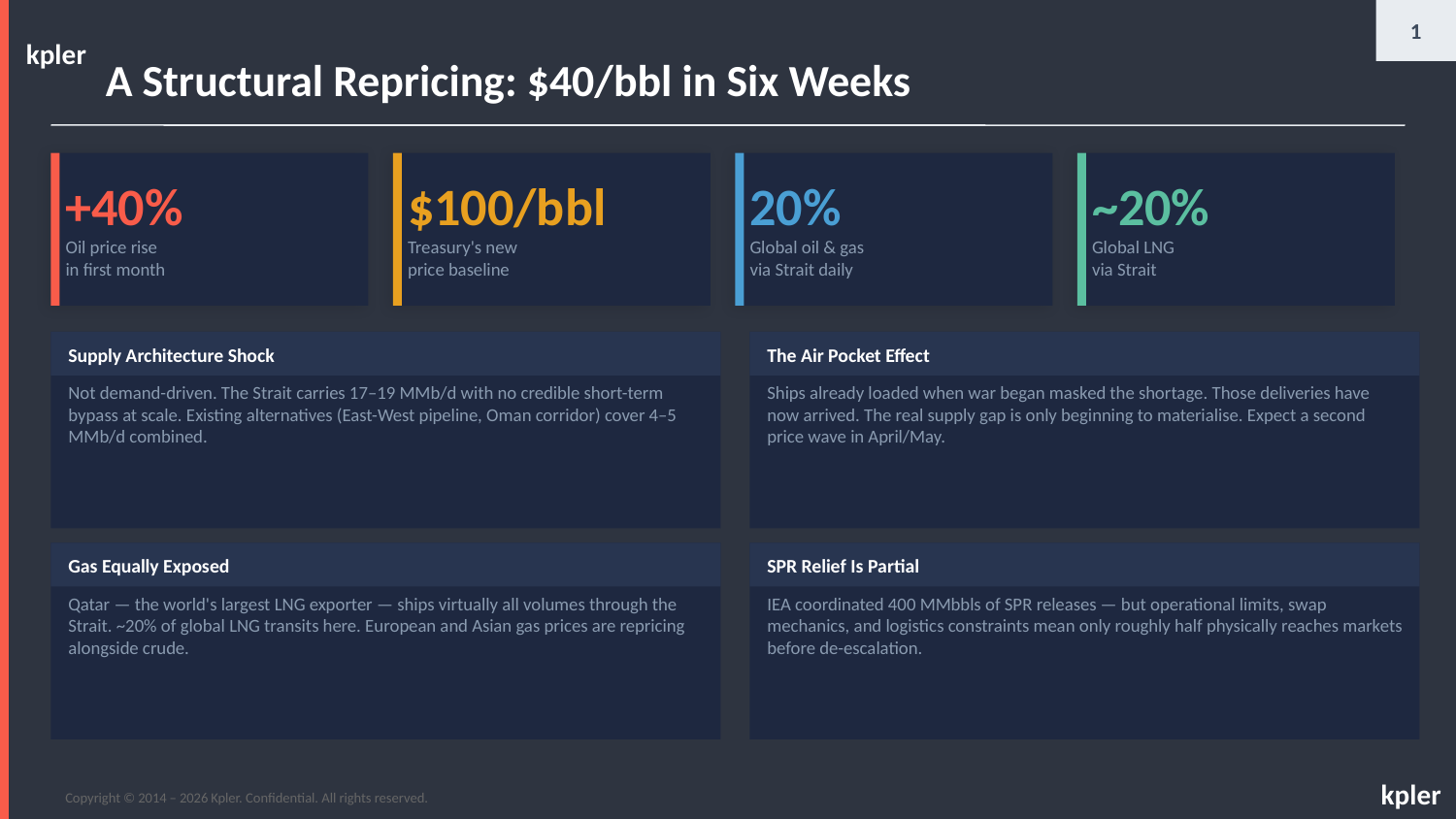

1
kpler
   A Structural Repricing: $40/bbl in Six Weeks

+40%
$100/bbl
20%
~20%
Oil price rise
in first month
Treasury's new
price baseline
Global oil & gas
via Strait daily
Global LNG
via Strait

Supply Architecture Shock
The Air Pocket Effect
Not demand-driven. The Strait carries 17–19 MMb/d with no credible short-term bypass at scale. Existing alternatives (East-West pipeline, Oman corridor) cover 4–5 MMb/d combined.
Ships already loaded when war began masked the shortage. Those deliveries have now arrived. The real supply gap is only beginning to materialise. Expect a second price wave in April/May.

Gas Equally Exposed
SPR Relief Is Partial
Qatar — the world's largest LNG exporter — ships virtually all volumes through the Strait. ~20% of global LNG transits here. European and Asian gas prices are repricing alongside crude.
IEA coordinated 400 MMbbls of SPR releases — but operational limits, swap mechanics, and logistics constraints mean only roughly half physically reaches markets before de-escalation.
kpler
Copyright © 2014 – 2026 Kpler. Confidential. All rights reserved.